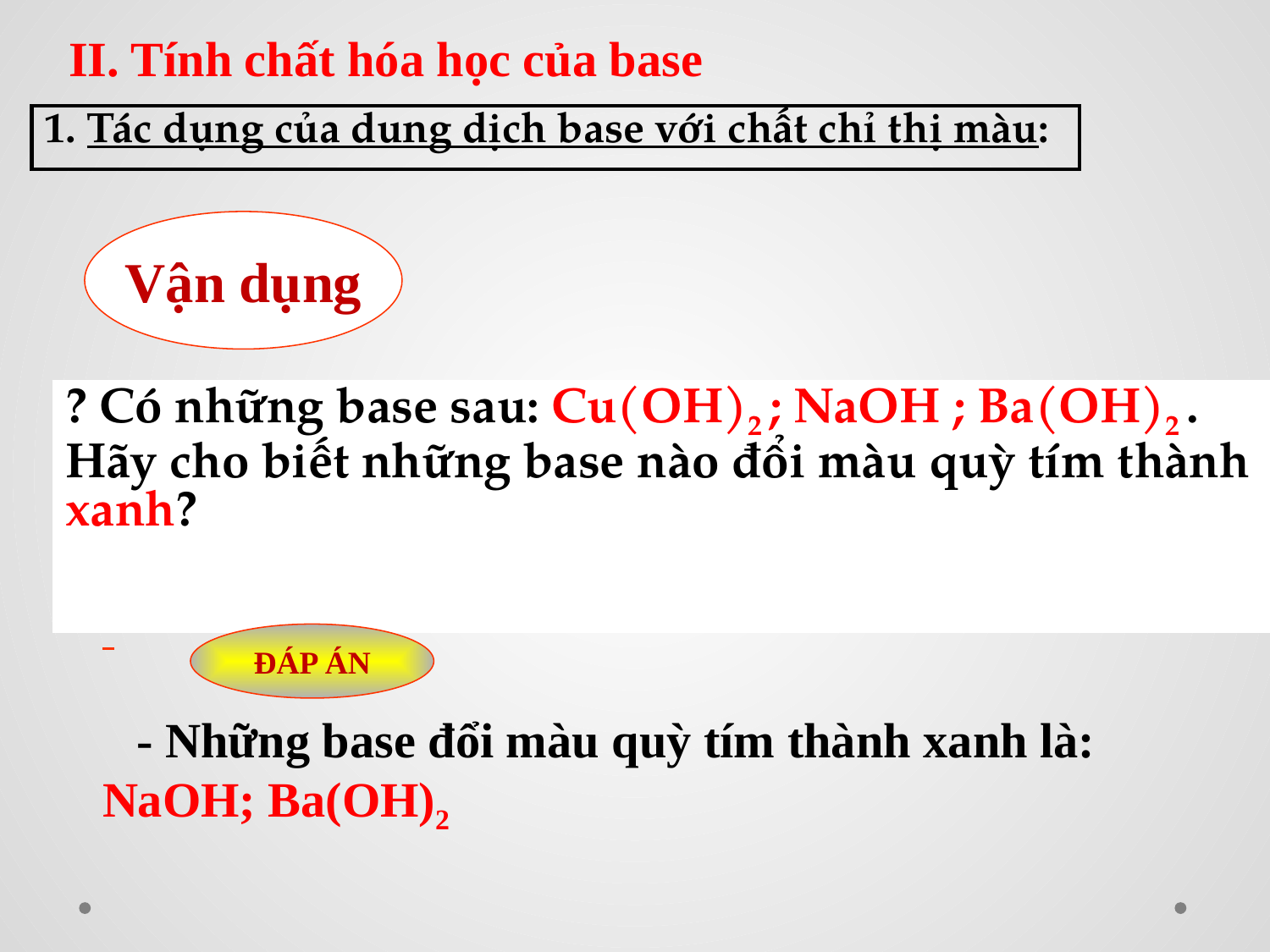

II. Tính chất hóa học của base
| 1. Tác dụng của dung dịch base với chất chỉ thị màu: |
| --- |
Vận dụng
| ? Có những base sau: Cu(OH)2 ; NaOH ; Ba(OH)2 . Hãy cho biết những base nào đổi màu quỳ tím thành xanh? |
| --- |

   - Những base đổi màu quỳ tím thành xanh là: NaOH; Ba(OH)2
ĐÁP ÁN